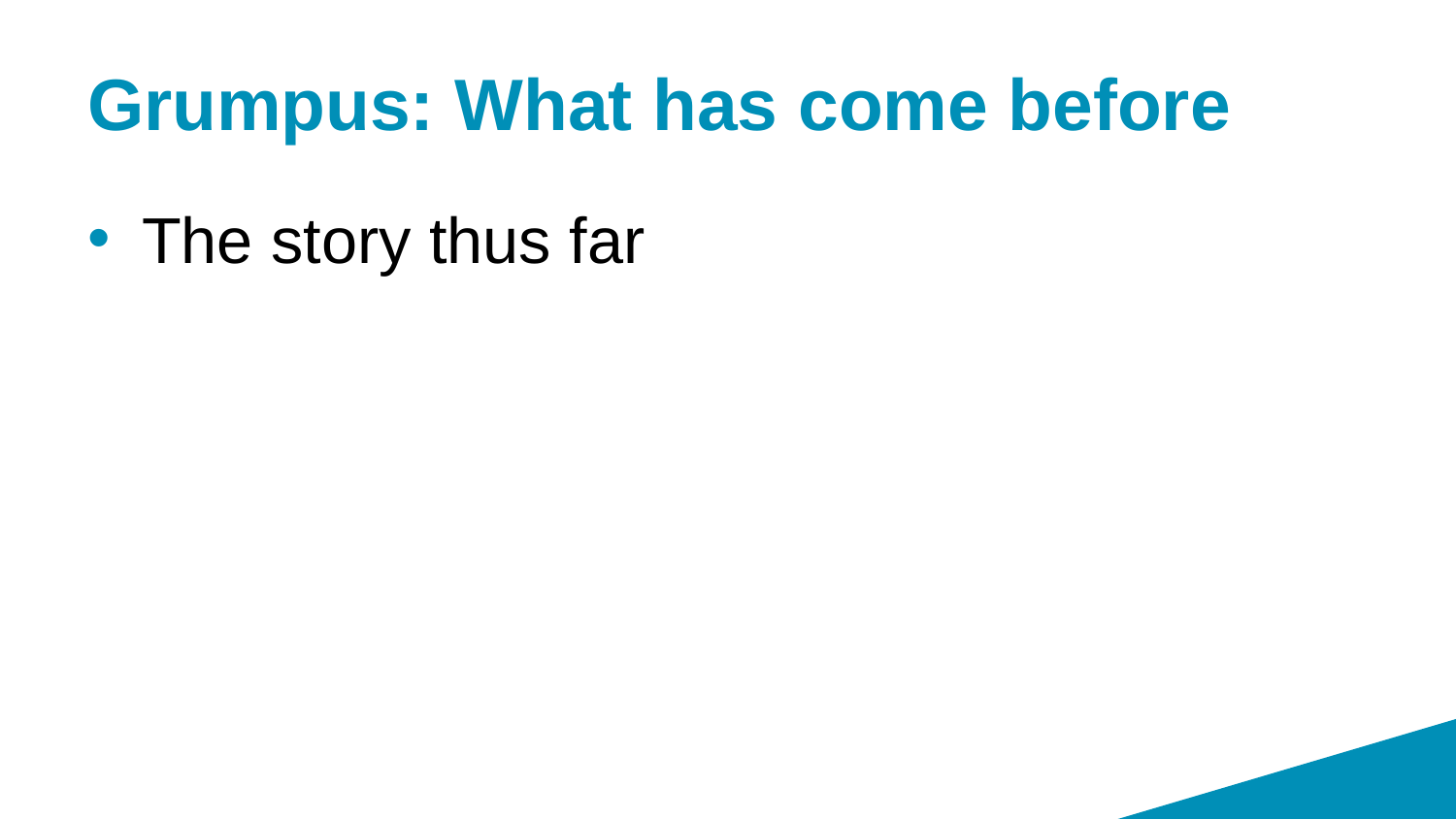

# Grumpus: What has come before
The story thus far